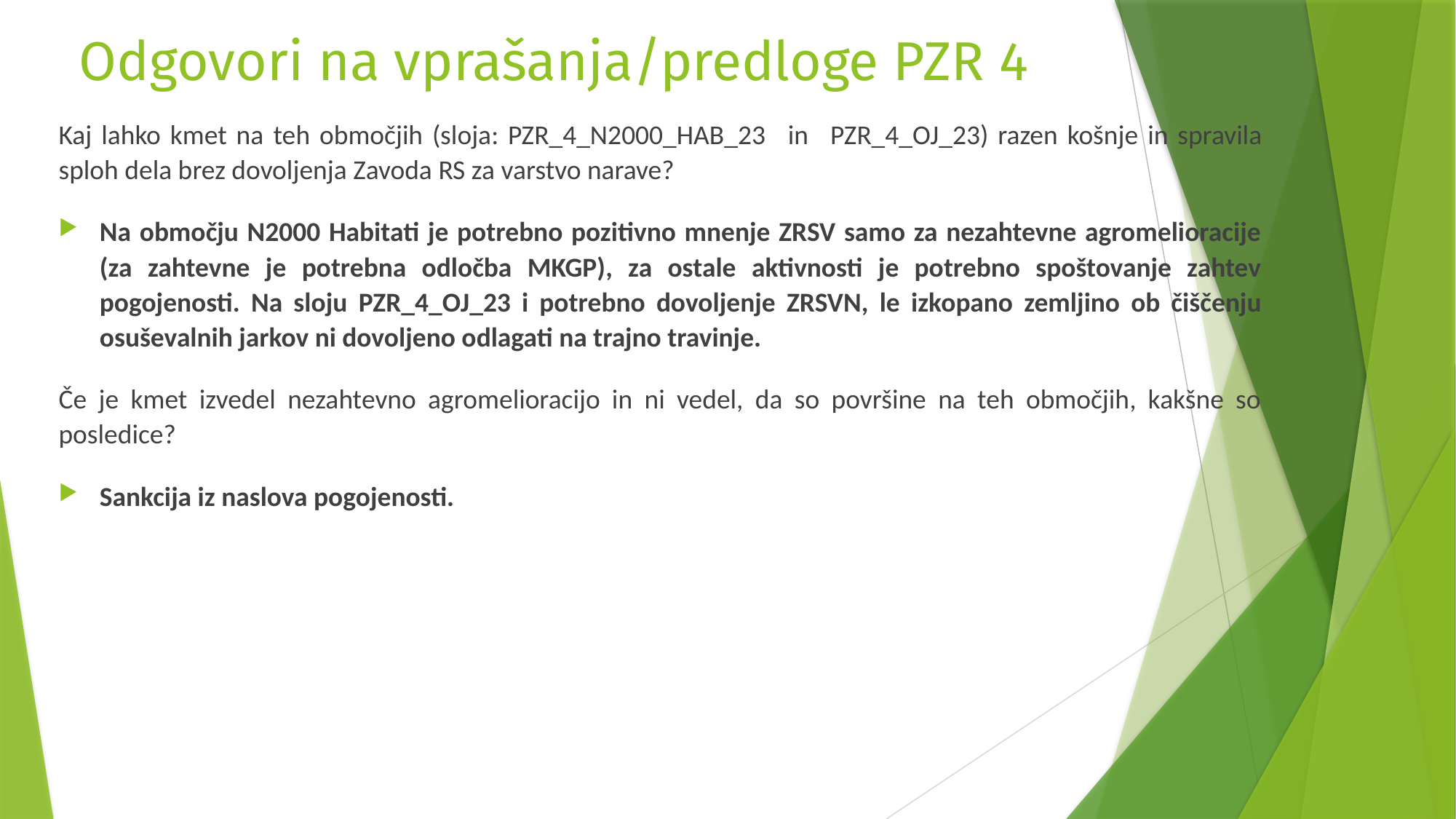

# Odgovori na vprašanja/predloge PZR 4
Kaj lahko kmet na teh območjih (sloja: PZR_4_N2000_HAB_23   in   PZR_4_OJ_23) razen košnje in spravila sploh dela brez dovoljenja Zavoda RS za varstvo narave?
Na območju N2000 Habitati je potrebno pozitivno mnenje ZRSV samo za nezahtevne agromelioracije (za zahtevne je potrebna odločba MKGP), za ostale aktivnosti je potrebno spoštovanje zahtev pogojenosti. Na sloju PZR_4_OJ_23 i potrebno dovoljenje ZRSVN, le izkopano zemljino ob čiščenju osuševalnih jarkov ni dovoljeno odlagati na trajno travinje.
Če je kmet izvedel nezahtevno agromelioracijo in ni vedel, da so površine na teh območjih, kakšne so posledice?
Sankcija iz naslova pogojenosti.